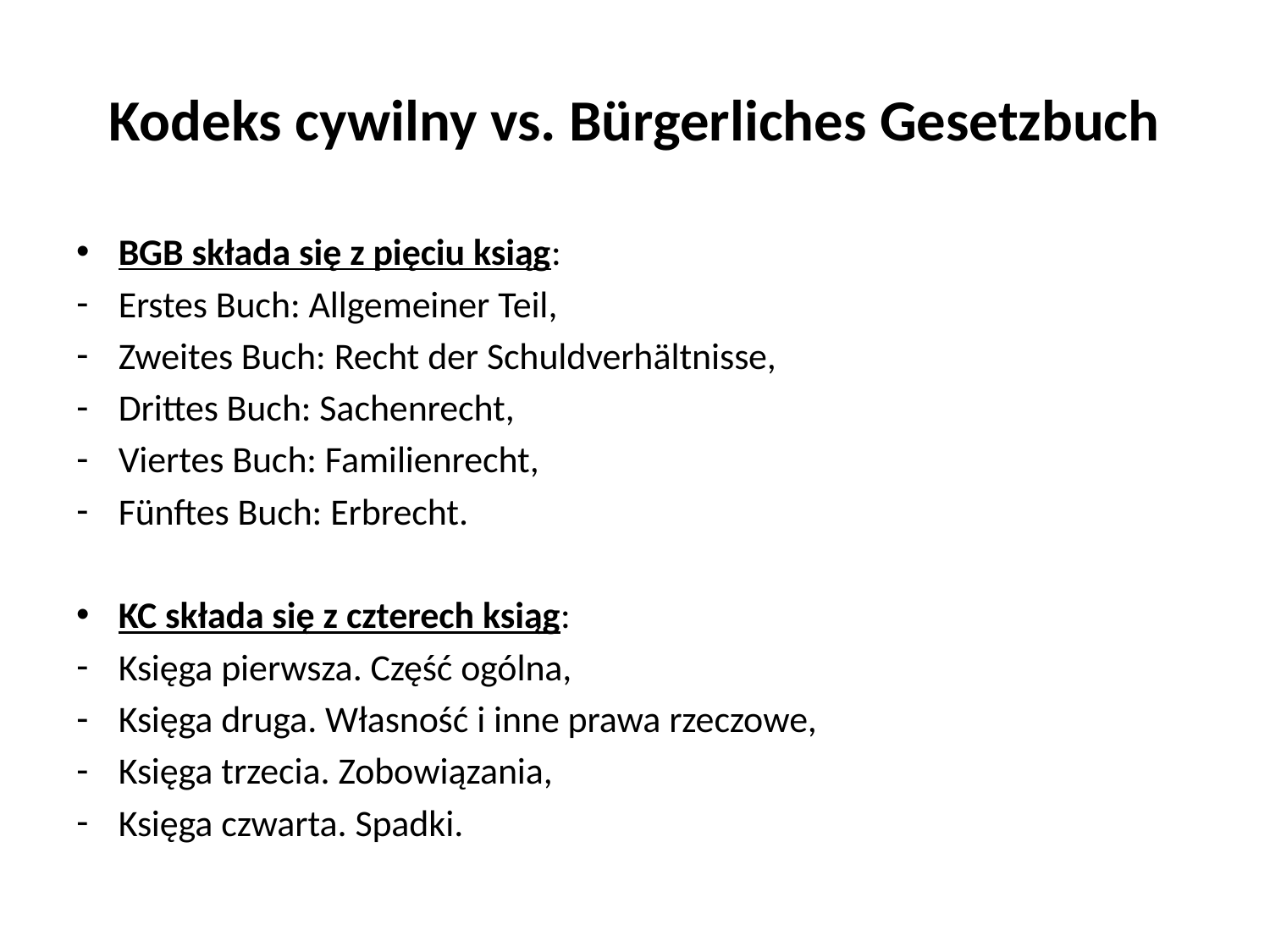

# Kodeks cywilny vs. Bürgerliches Gesetzbuch
BGB składa się z pięciu ksiąg:
Erstes Buch: Allgemeiner Teil,
Zweites Buch: Recht der Schuldverhältnisse,
Drittes Buch: Sachenrecht,
Viertes Buch: Familienrecht,
Fünftes Buch: Erbrecht.

KC składa się z czterech ksiąg:
Księga pierwsza. Część ogólna,
Księga druga. Własność i inne prawa rzeczowe,
Księga trzecia. Zobowiązania,
Księga czwarta. Spadki.